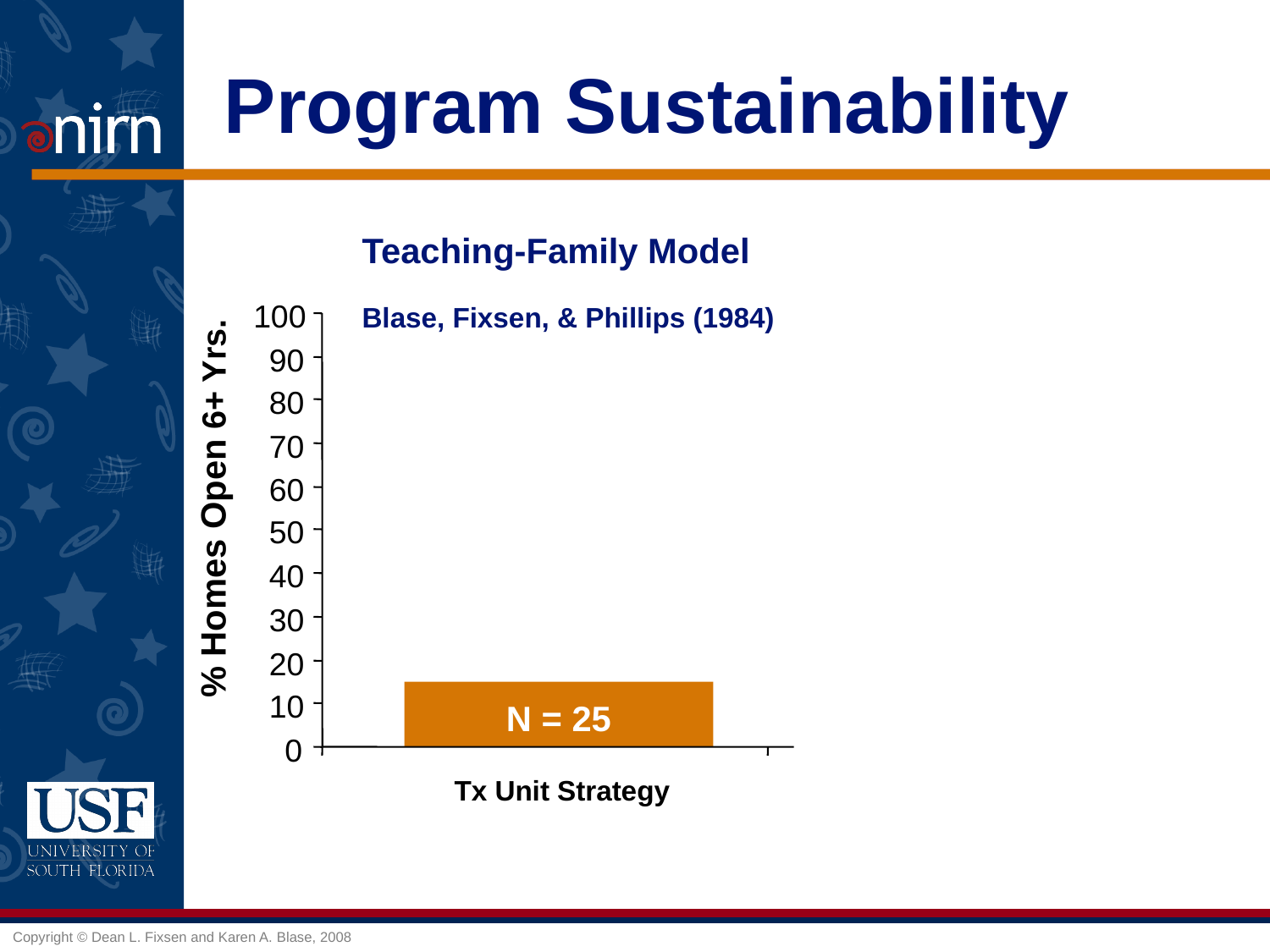

# Program Sustainability

Teaching-Family Model
Blase, Fixsen, & Phillips (1984)
100
90

80

70
% Homes Open 6+ Yrs.

60
50
40
30
20

10
N = 25
N = 219
0
Tx Unit Strategy
 Org. Development Strategy